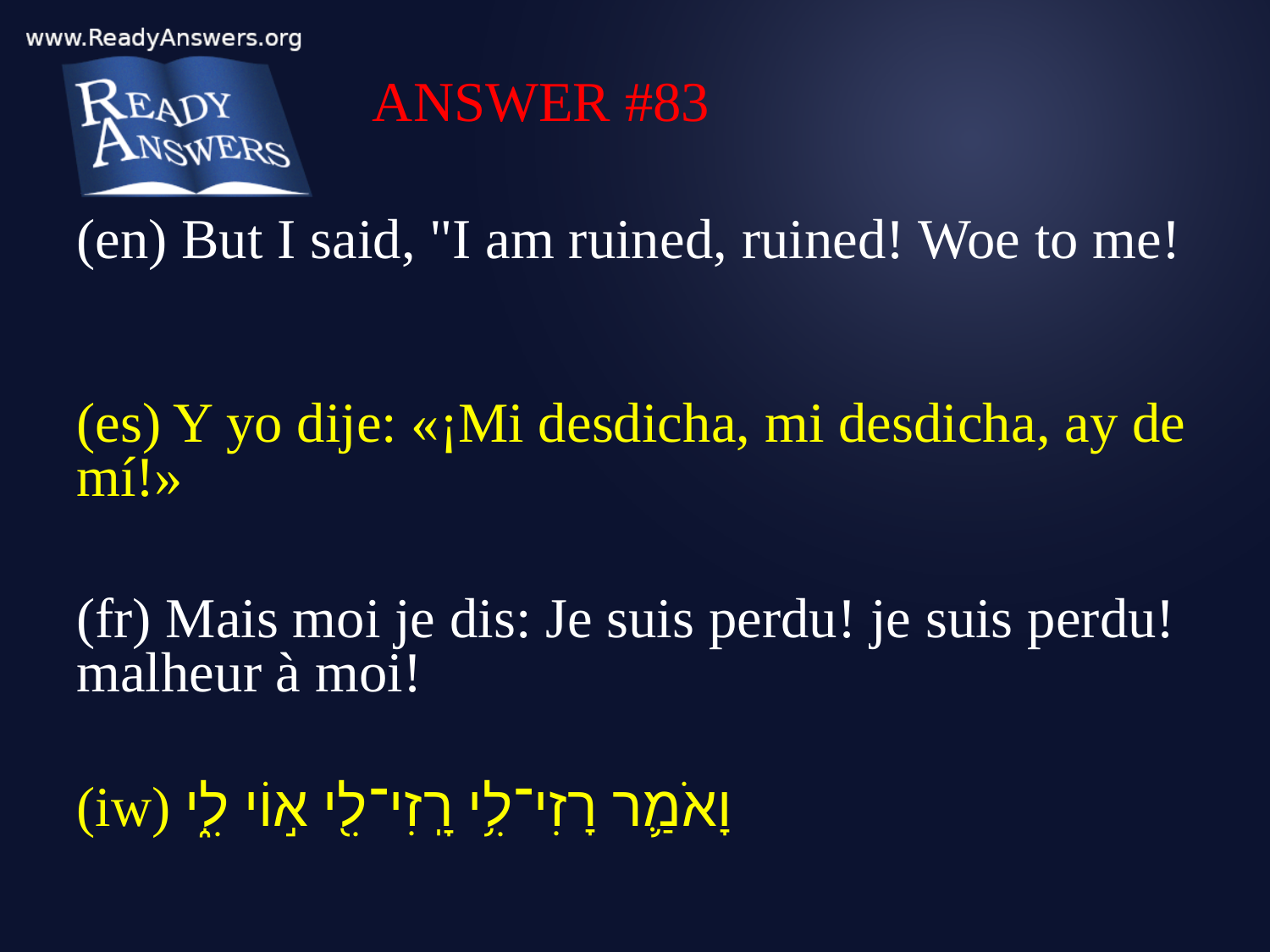

ANSWER #83
(en) But I said, "I am ruined, ruined! Woe to me!
(es) Y yo dije: «¡Mi desdicha, mi desdicha, ay de mí!»
(fr) Mais moi je dis: Je suis perdu! je suis perdu! malheur à moi!
(iw) וָאֹמַ֛ר רָזִי־לִ֥י רָֽזִי־לִ֖י א֣וֹי לִ֑י